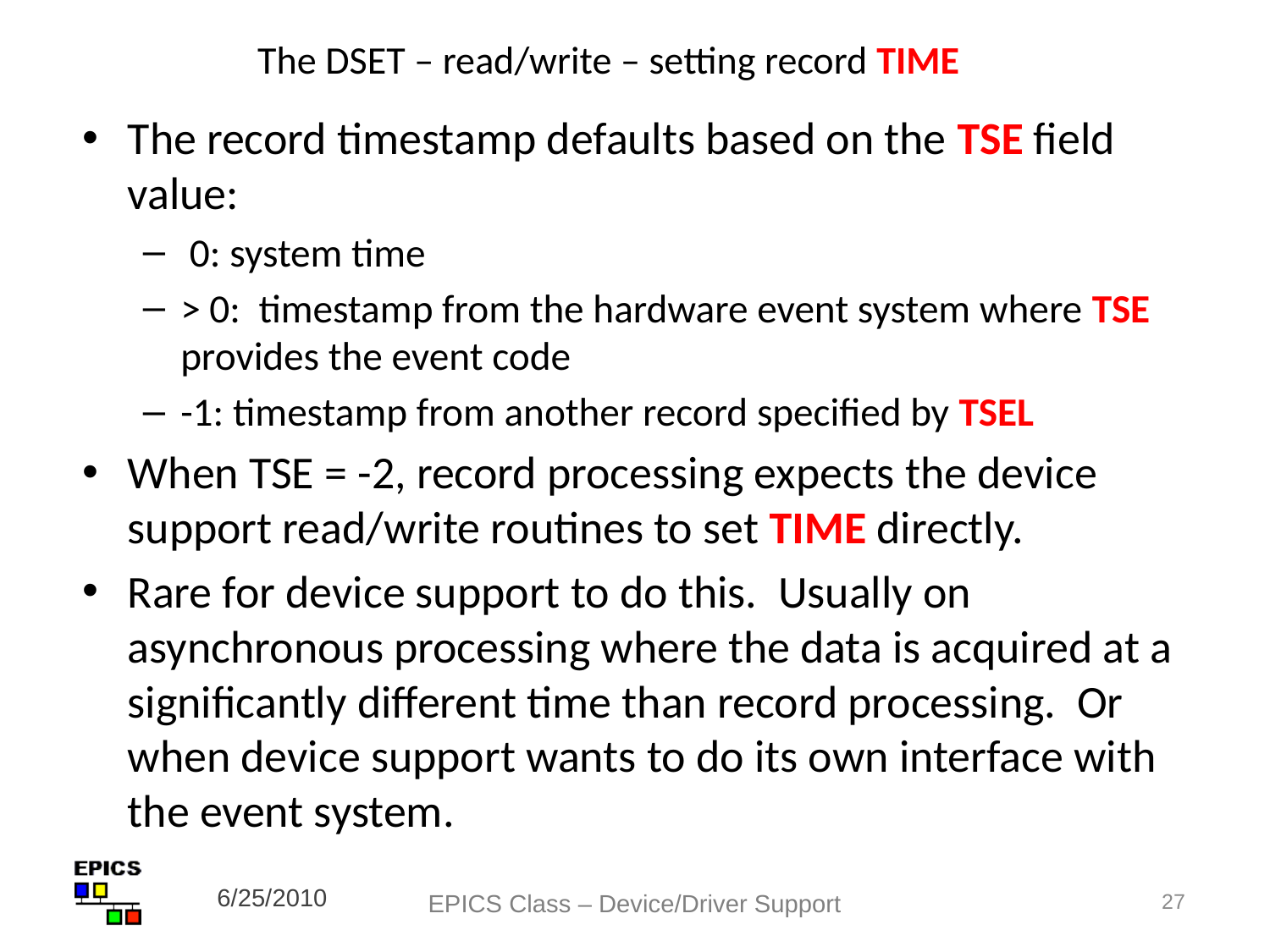

# The DSET – read/write – setting record TIME
The record timestamp defaults based on the TSE field value:
 0: system time
> 0:  timestamp from the hardware event system where TSE provides the event code
-1: timestamp from another record specified by TSEL
When TSE = -2, record processing expects the device support read/write routines to set TIME directly.
Rare for device support to do this.  Usually on  asynchronous processing where the data is acquired at a significantly different time than record processing.  Or when device support wants to do its own interface with the event system.
6/25/2010
EPICS Class – Device/Driver Support
27